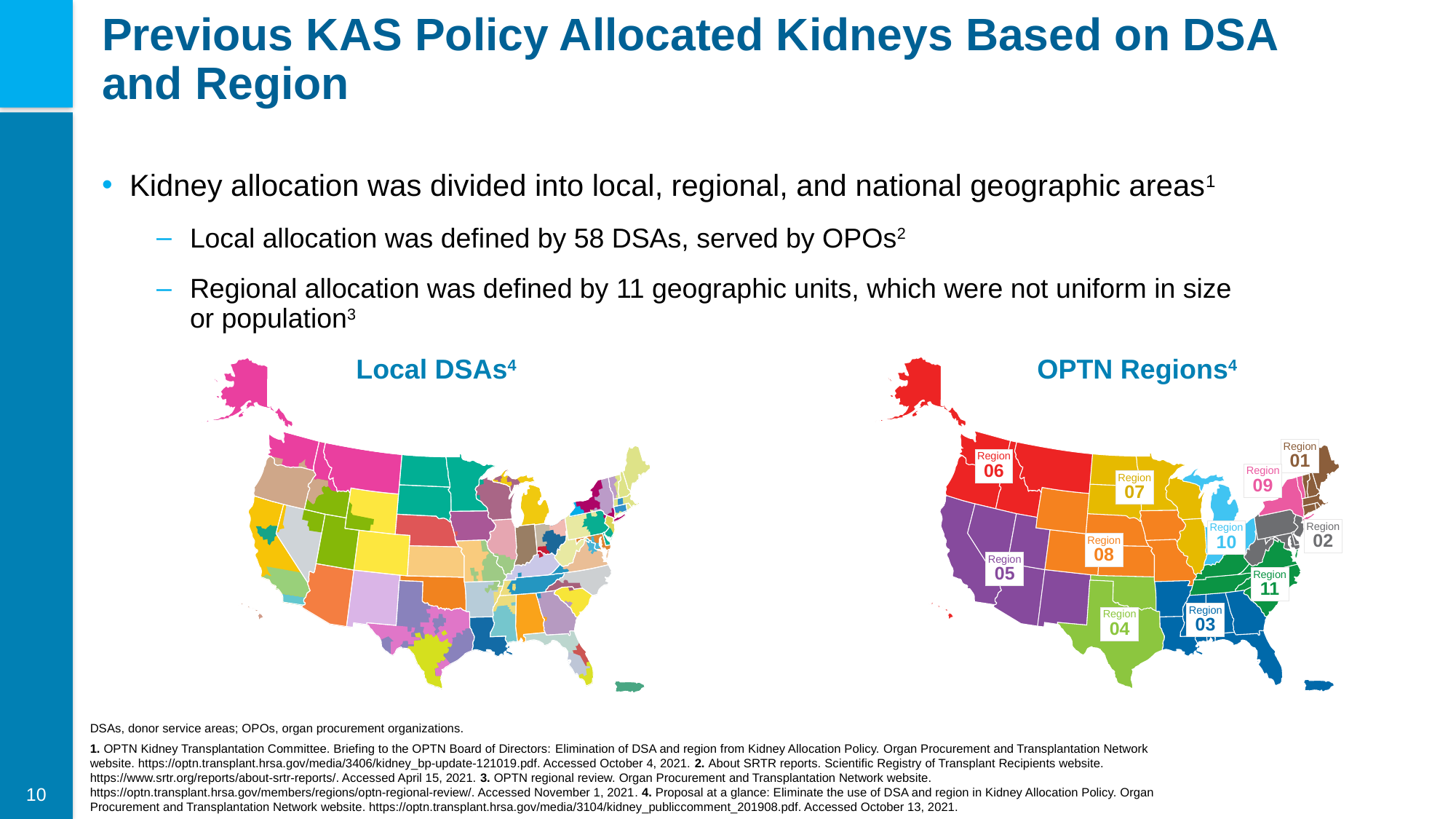

# Previous KAS Policy Allocated Kidneys Based on DSA and Region
Kidney allocation was divided into local, regional, and national geographic areas1
Local allocation was defined by 58 DSAs, served by OPOs2
Regional allocation was defined by 11 geographic units, which were not uniform in size
or population3

Local DSAs4
OPTN Regions4

Region
01
Region
06
Region
09
Region
07
Region
02
Region
10
Region
08
Region
05
Region
11
Region
03
Region
04

DSAs, donor service areas; OPOs, organ procurement organizations.
1. OPTN Kidney Transplantation Committee. Briefing to the OPTN Board of Directors: Elimination of DSA and region from Kidney Allocation Policy. Organ Procurement and Transplantation Network website. https://optn.transplant.hrsa.gov/media/3406/kidney_bp-update-121019.pdf. Accessed October 4, 2021. 2. About SRTR reports. Scientific Registry of Transplant Recipients website. https://www.srtr.org/reports/about-srtr-reports/. Accessed April 15, 2021. 3. OPTN regional review. Organ Procurement and Transplantation Network website. https://optn.transplant.hrsa.gov/members/regions/optn-regional-review/. Accessed November 1, 2021. 4. Proposal at a glance: Eliminate the use of DSA and region in Kidney Allocation Policy. Organ Procurement and Transplantation Network website. https://optn.transplant.hrsa.gov/media/3104/kidney_publiccomment_201908.pdf. Accessed October 13, 2021.